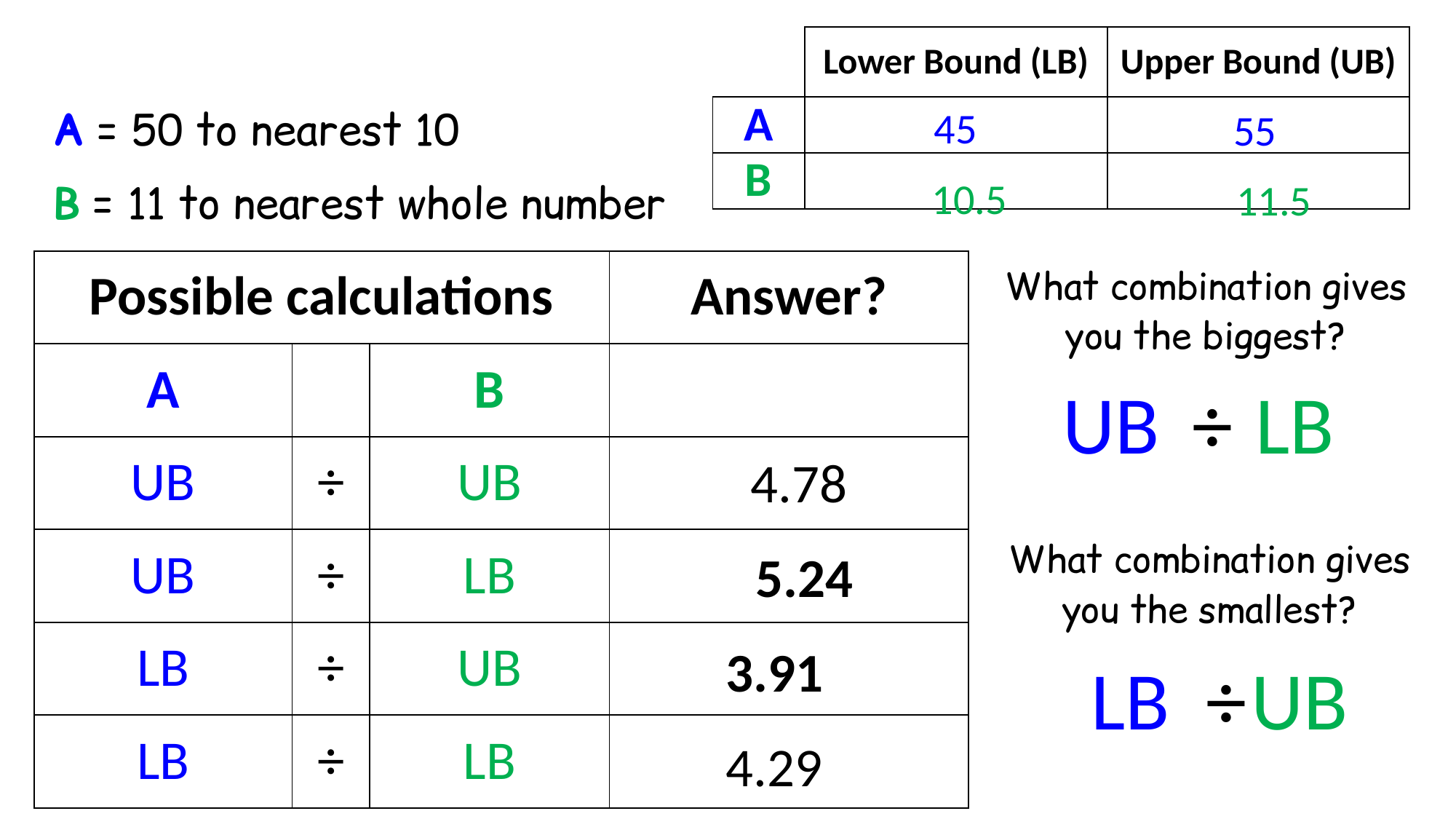

|  | Lower Bound (LB) | Upper Bound (UB) |
| --- | --- | --- |
| A |  |  |
| B |  |  |
A = 50 to nearest 10
B = 11 to nearest whole number
45
55
10.5
11.5
| Possible calculations |  |  | Answer? |
| --- | --- | --- | --- |
| A |  | B |  |
| UB | ÷ | UB |  |
| UB | ÷ | LB |  |
| LB | ÷ | UB |  |
| LB | ÷ | LB |  |
What combination gives you the biggest?
| UB | ÷ | LB |
| --- | --- | --- |
4.78
What combination gives you the smallest?
5.24
3.91
| LB | ÷ | UB |
| --- | --- | --- |
4.29